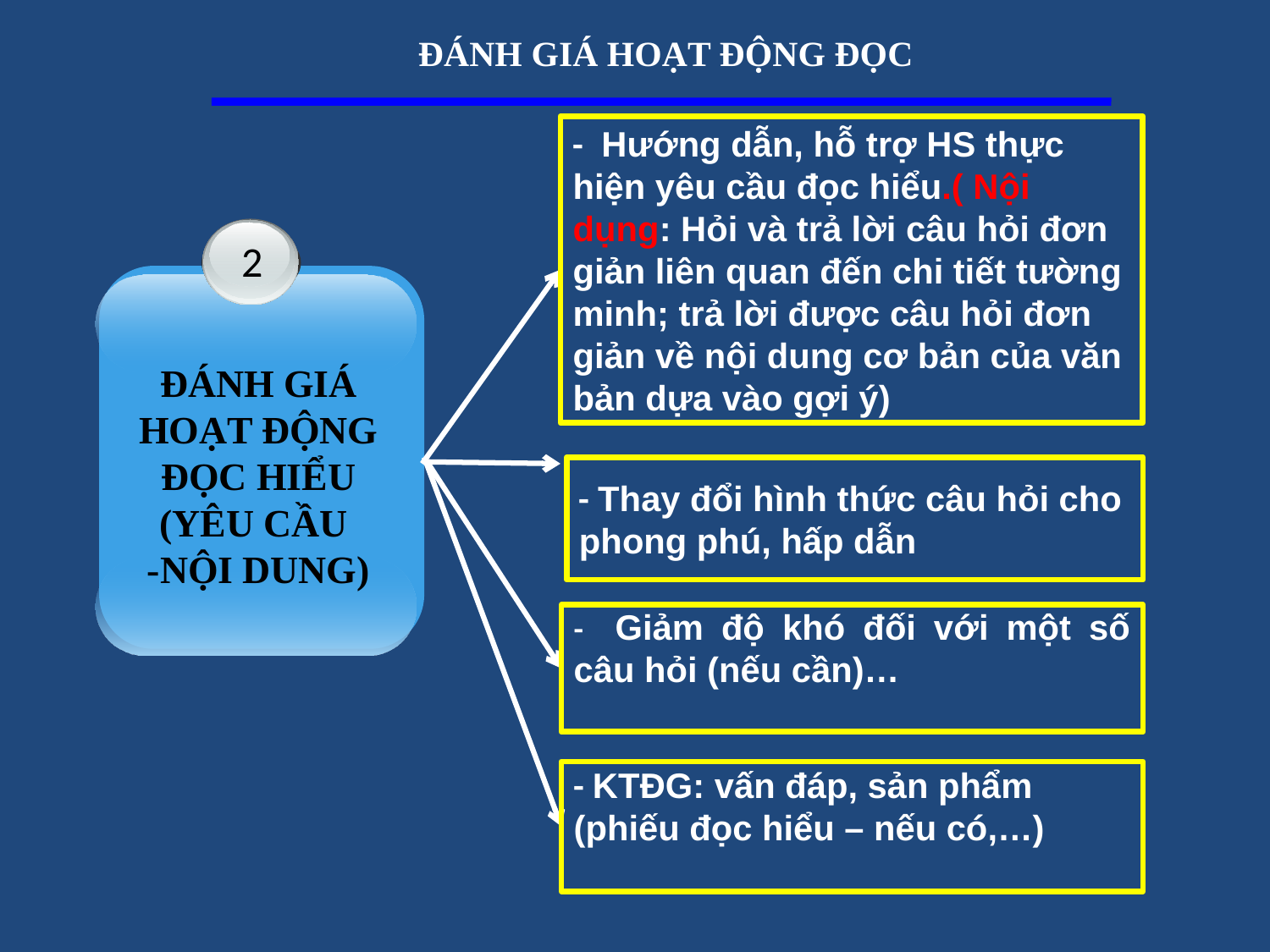

ĐÁNH GIÁ HOẠT ĐỘNG ĐỌC

-  Hướng dẫn, hỗ trợ HS thực hiện yêu cầu đọc hiểu.( Nội dụng: Hỏi và trả lời câu hỏi đơn giản liên quan đến chi tiết tường minh; trả lời được câu hỏi đơn giản về nội dung cơ bản của văn bản dựa vào gợi ý)

2

ĐÁNH GIÁ HOẠT ĐỘNG ĐỌC HIỂU
(YÊU CẦU
-NỘI DUNG)

- Thay đổi hình thức câu hỏi cho phong phú, hấp dẫn

-  Giảm độ khó đối với một số câu hỏi (nếu cần)…

- KTĐG: vấn đáp, sản phẩm (phiếu đọc hiểu – nếu có,…)